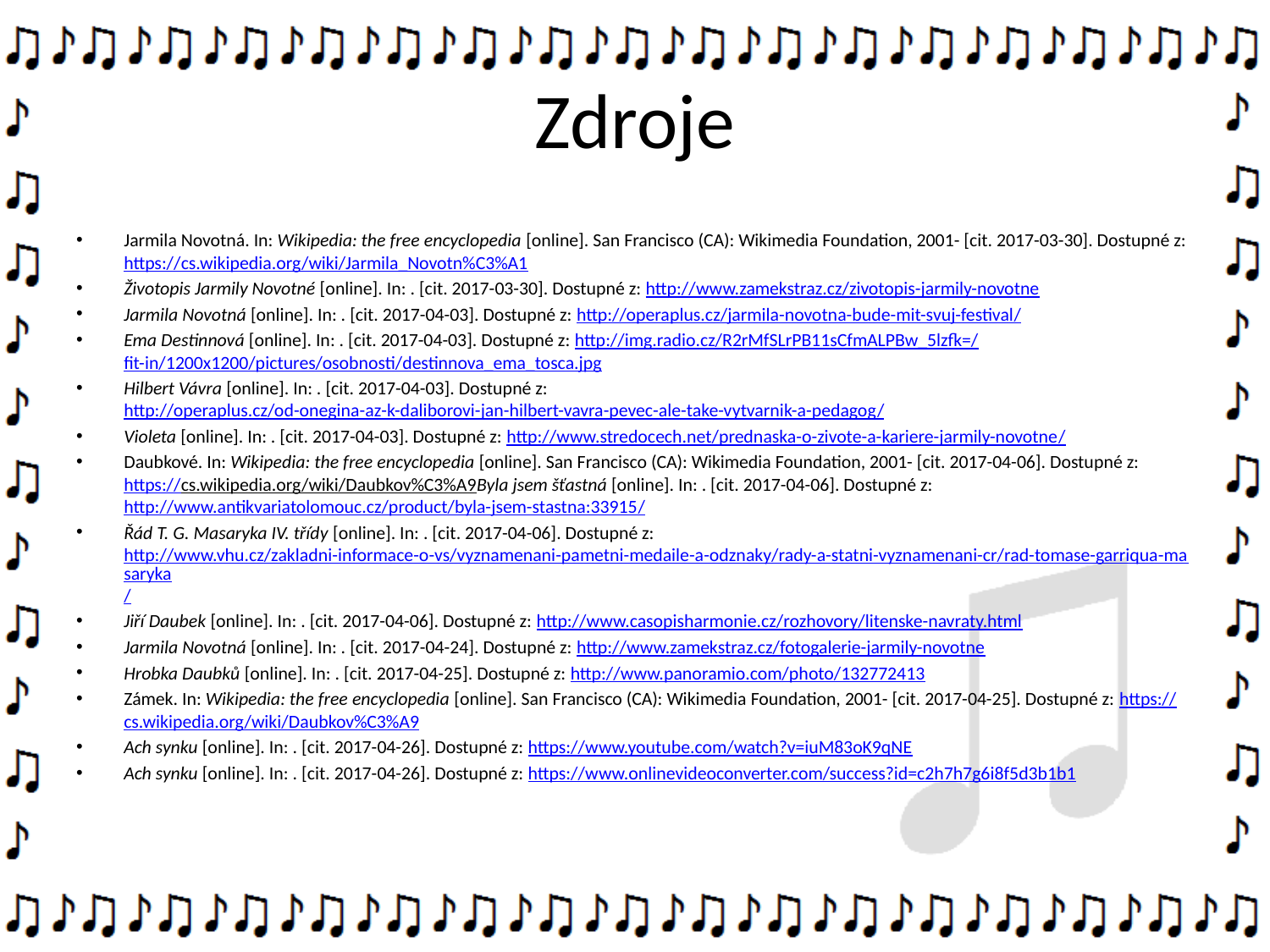

# Zdroje
Jarmila Novotná. In: Wikipedia: the free encyclopedia [online]. San Francisco (CA): Wikimedia Foundation, 2001- [cit. 2017-03-30]. Dostupné z: https://cs.wikipedia.org/wiki/Jarmila_Novotn%C3%A1
Životopis Jarmily Novotné [online]. In: . [cit. 2017-03-30]. Dostupné z: http://www.zamekstraz.cz/zivotopis-jarmily-novotne
Jarmila Novotná [online]. In: . [cit. 2017-04-03]. Dostupné z: http://operaplus.cz/jarmila-novotna-bude-mit-svuj-festival/
Ema Destinnová [online]. In: . [cit. 2017-04-03]. Dostupné z: http://img.radio.cz/R2rMfSLrPB11sCfmALPBw_5lzfk=/fit-in/1200x1200/pictures/osobnosti/destinnova_ema_tosca.jpg
Hilbert Vávra [online]. In: . [cit. 2017-04-03]. Dostupné z: http://operaplus.cz/od-onegina-az-k-daliborovi-jan-hilbert-vavra-pevec-ale-take-vytvarnik-a-pedagog/
Violeta [online]. In: . [cit. 2017-04-03]. Dostupné z: http://www.stredocech.net/prednaska-o-zivote-a-kariere-jarmily-novotne/
Daubkové. In: Wikipedia: the free encyclopedia [online]. San Francisco (CA): Wikimedia Foundation, 2001- [cit. 2017-04-06]. Dostupné z: https://cs.wikipedia.org/wiki/Daubkov%C3%A9Byla jsem šťastná [online]. In: . [cit. 2017-04-06]. Dostupné z: http://www.antikvariatolomouc.cz/product/byla-jsem-stastna:33915/
Řád T. G. Masaryka IV. třídy [online]. In: . [cit. 2017-04-06]. Dostupné z: http://www.vhu.cz/zakladni-informace-o-vs/vyznamenani-pametni-medaile-a-odznaky/rady-a-statni-vyznamenani-cr/rad-tomase-garriqua-masaryka/
Jiří Daubek [online]. In: . [cit. 2017-04-06]. Dostupné z: http://www.casopisharmonie.cz/rozhovory/litenske-navraty.html
Jarmila Novotná [online]. In: . [cit. 2017-04-24]. Dostupné z: http://www.zamekstraz.cz/fotogalerie-jarmily-novotne
Hrobka Daubků [online]. In: . [cit. 2017-04-25]. Dostupné z: http://www.panoramio.com/photo/132772413
Zámek. In: Wikipedia: the free encyclopedia [online]. San Francisco (CA): Wikimedia Foundation, 2001- [cit. 2017-04-25]. Dostupné z: https://cs.wikipedia.org/wiki/Daubkov%C3%A9
Ach synku [online]. In: . [cit. 2017-04-26]. Dostupné z: https://www.youtube.com/watch?v=iuM83oK9qNE
Ach synku [online]. In: . [cit. 2017-04-26]. Dostupné z: https://www.onlinevideoconverter.com/success?id=c2h7h7g6i8f5d3b1b1